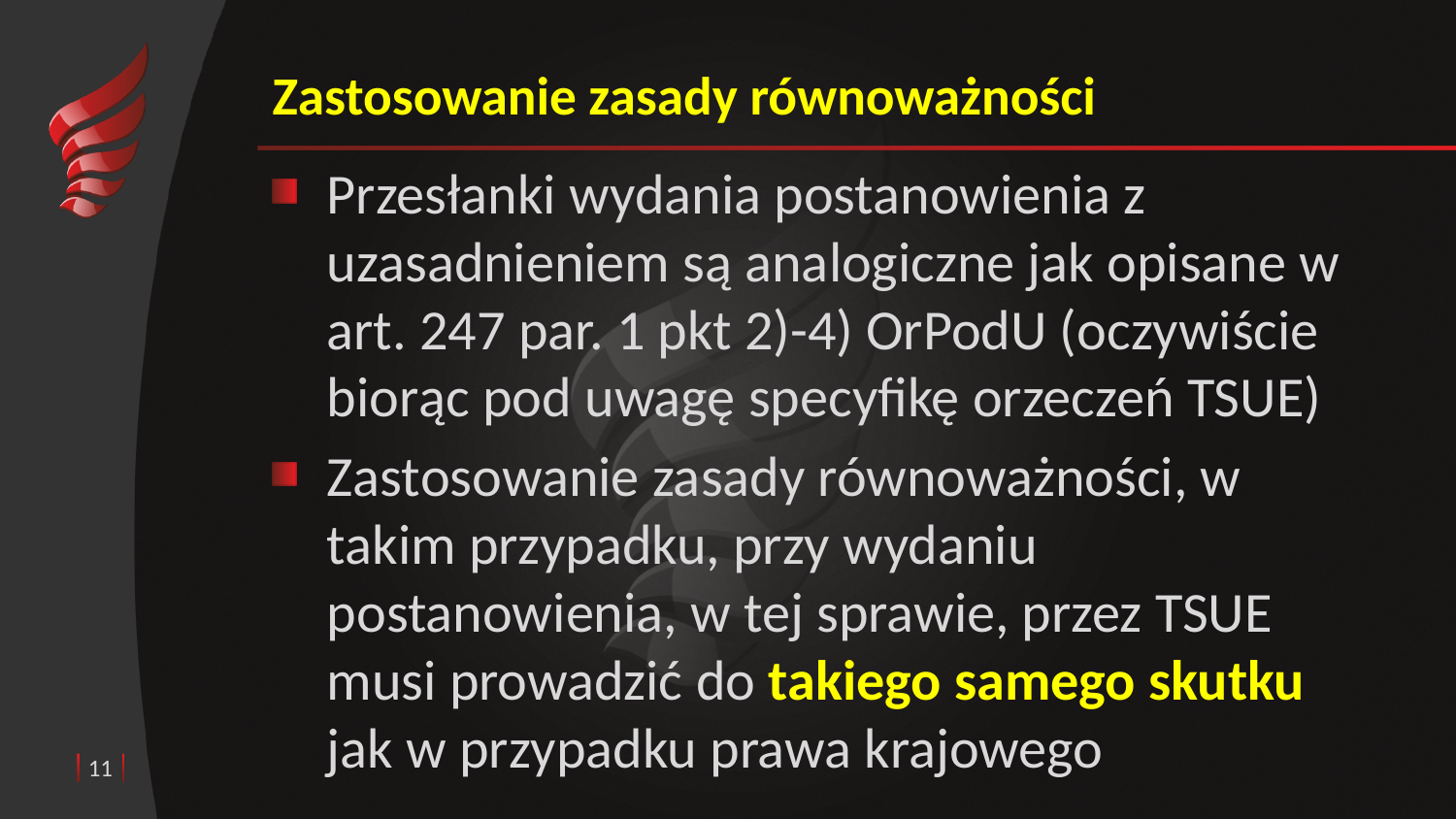

# Zastosowanie zasady równoważności
Przesłanki wydania postanowienia z uzasadnieniem są analogiczne jak opisane w art. 247 par. 1 pkt 2)-4) OrPodU (oczywiście biorąc pod uwagę specyfikę orzeczeń TSUE)
Zastosowanie zasady równoważności, w takim przypadku, przy wydaniu postanowienia, w tej sprawie, przez TSUE musi prowadzić do takiego samego skutku jak w przypadku prawa krajowego